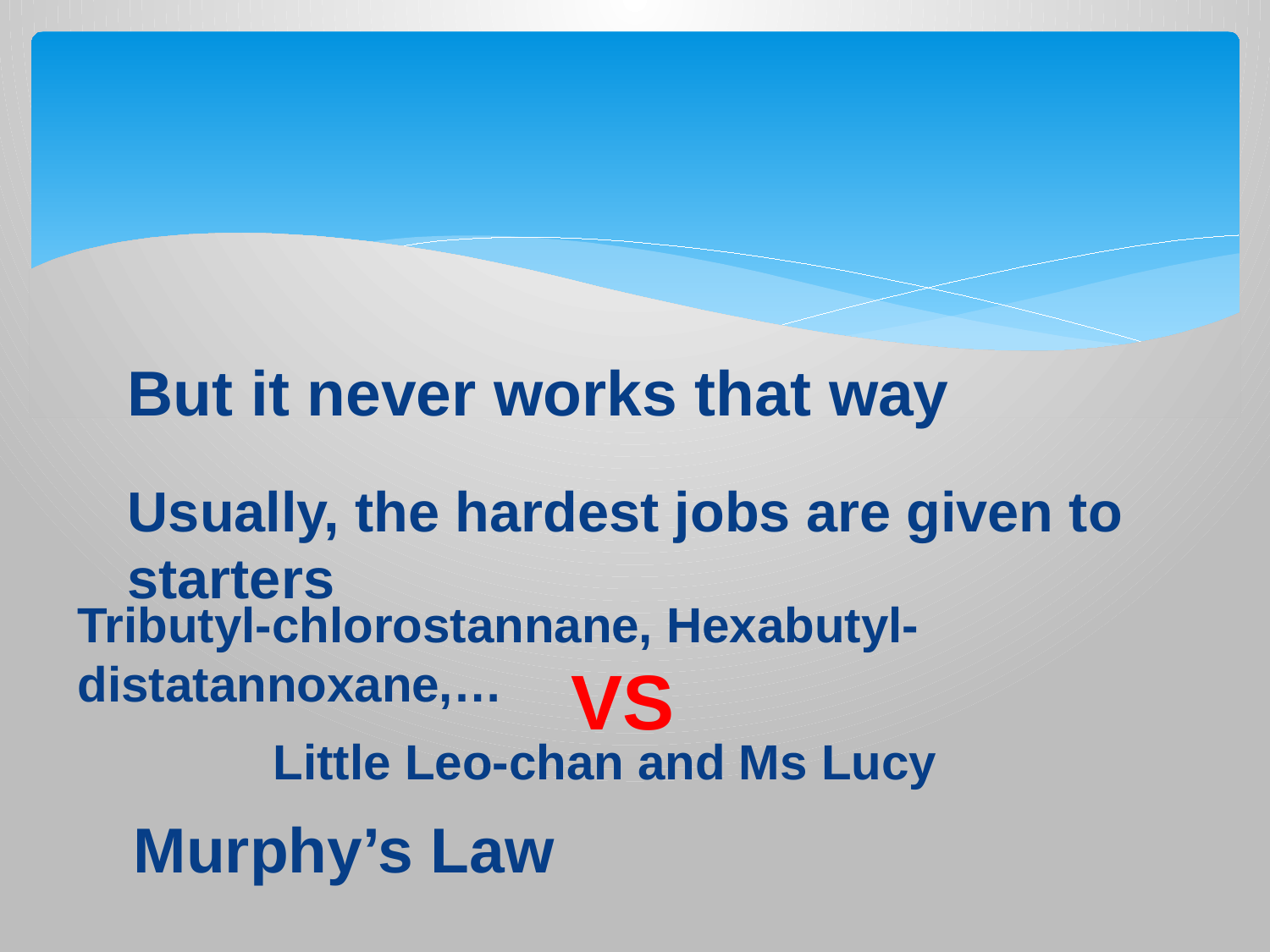

#
But it never works that way

Usually, the hardest jobs are given to starters

Tributyl-chlorostannane, Hexabutyl-distatannoxane,…
VS
Little Leo-chan and Ms Lucy
Murphy’s Law